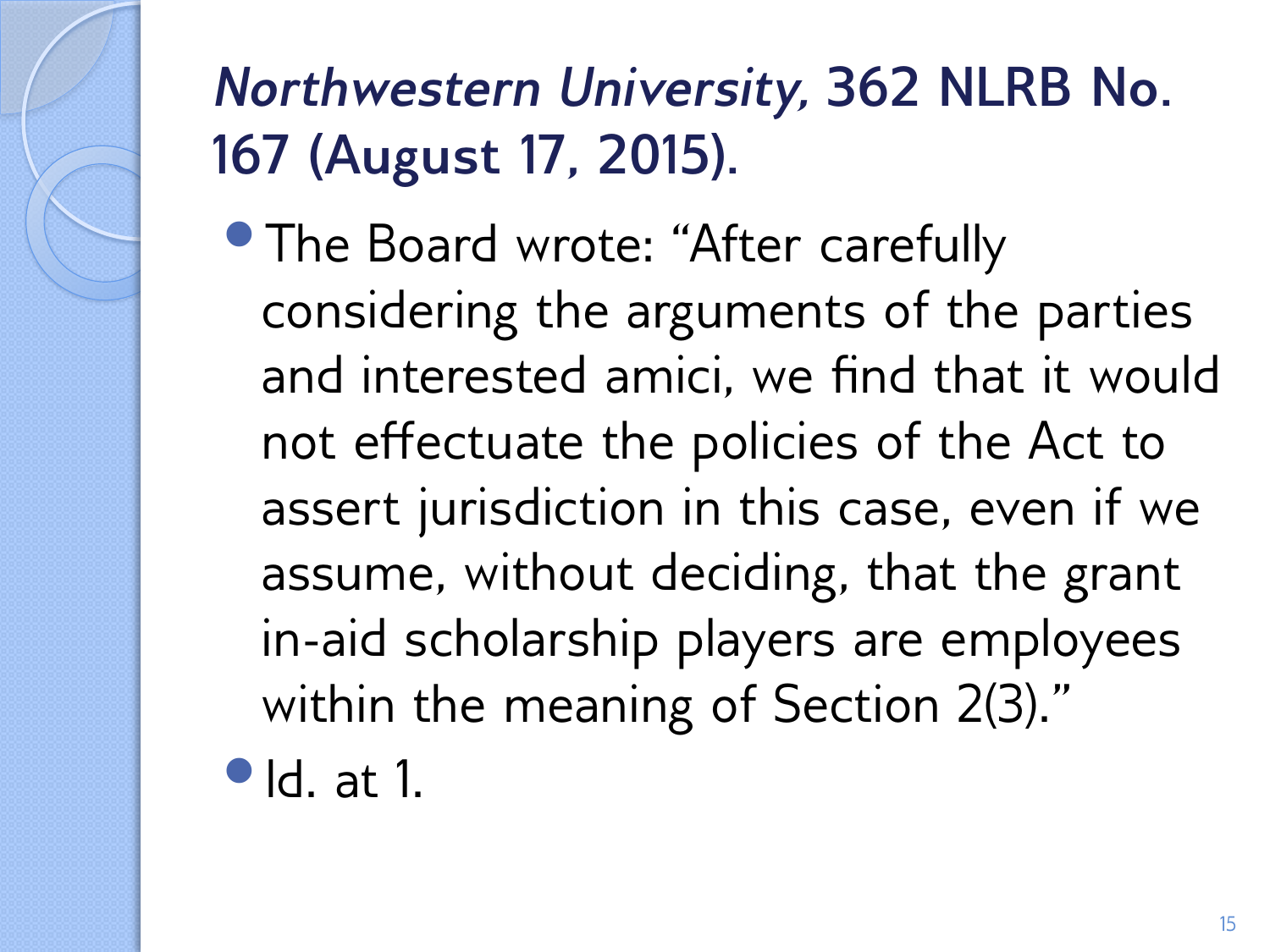

# Northwestern University, 362 NLRB No. 167 (August 17, 2015).
The Board wrote: “After carefully considering the arguments of the parties and interested amici, we find that it would not effectuate the policies of the Act to assert jurisdiction in this case, even if we assume, without deciding, that the grant in-aid scholarship players are employees within the meaning of Section 2(3).”
Id. at 1.
15